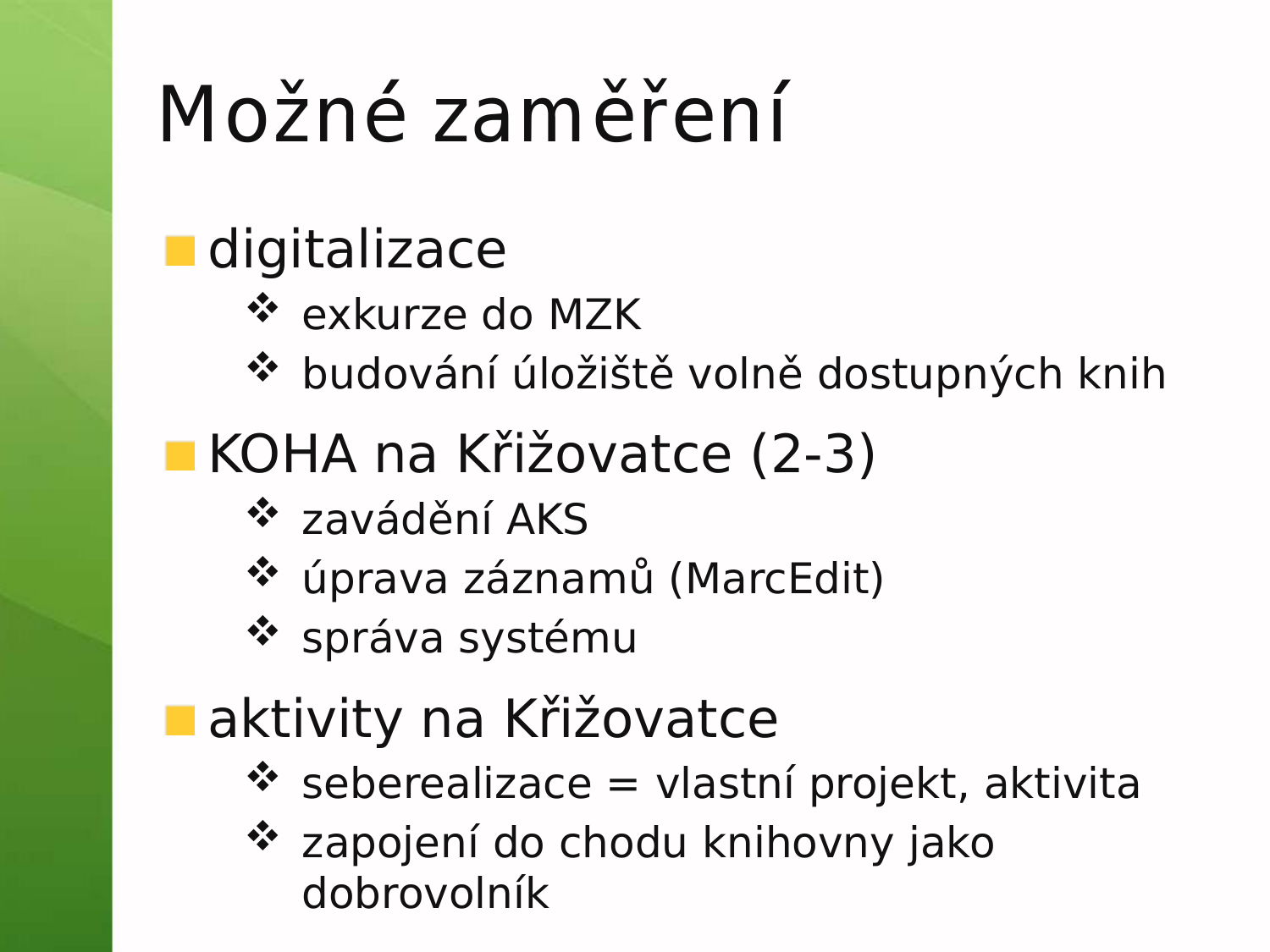

# Možné zaměření
digitalizace
exkurze do MZK
budování úložiště volně dostupných knih
KOHA na Křižovatce (2-3)
zavádění AKS
úprava záznamů (MarcEdit)
správa systému
aktivity na Křižovatce
seberealizace = vlastní projekt, aktivita
zapojení do chodu knihovny jako dobrovolník